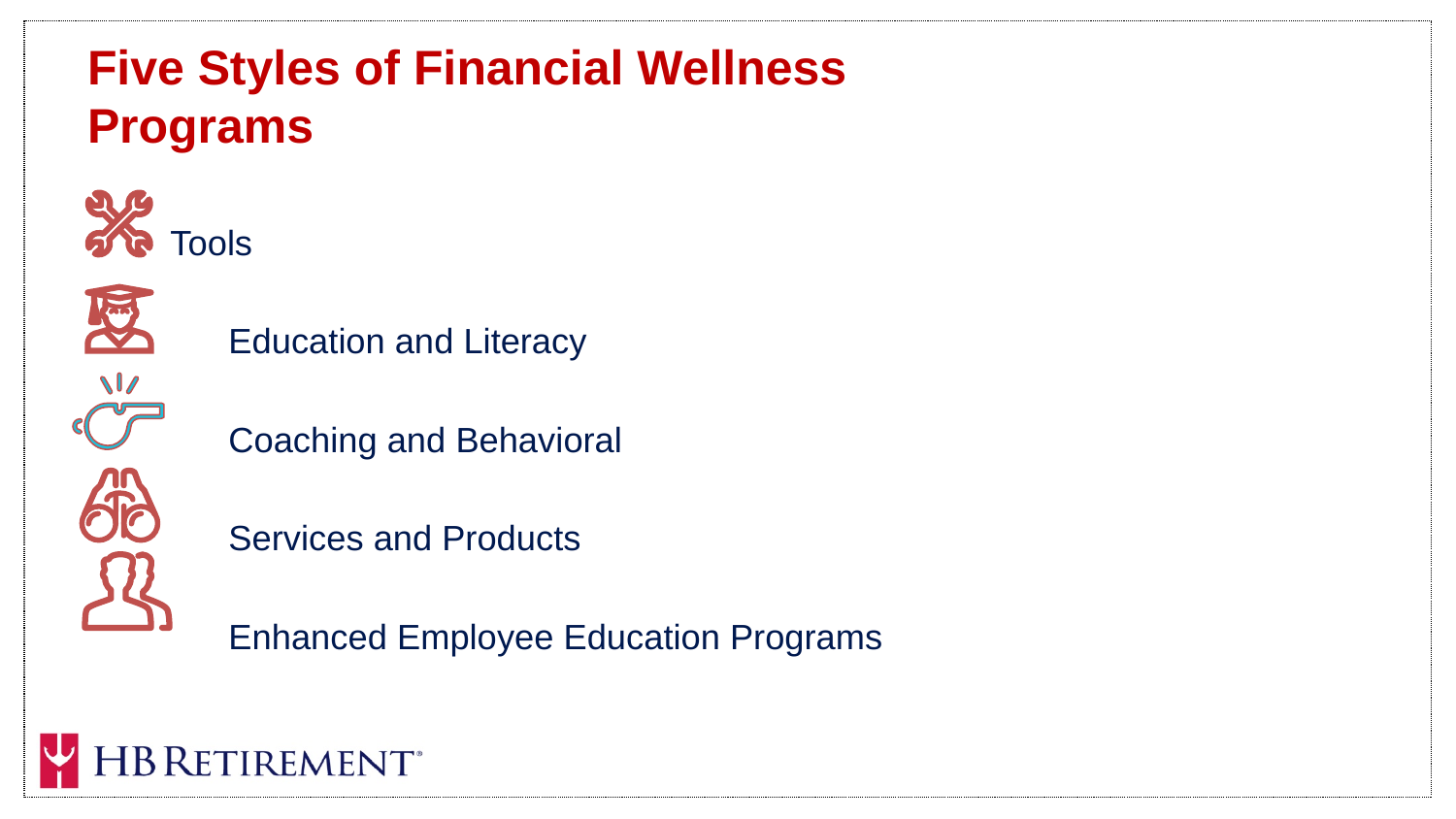

# Five Styles of Financial Wellness Programs
	Tools

	Education and Literacy

	Coaching and Behavioral

	Services and Products

	Enhanced Employee Education Programs